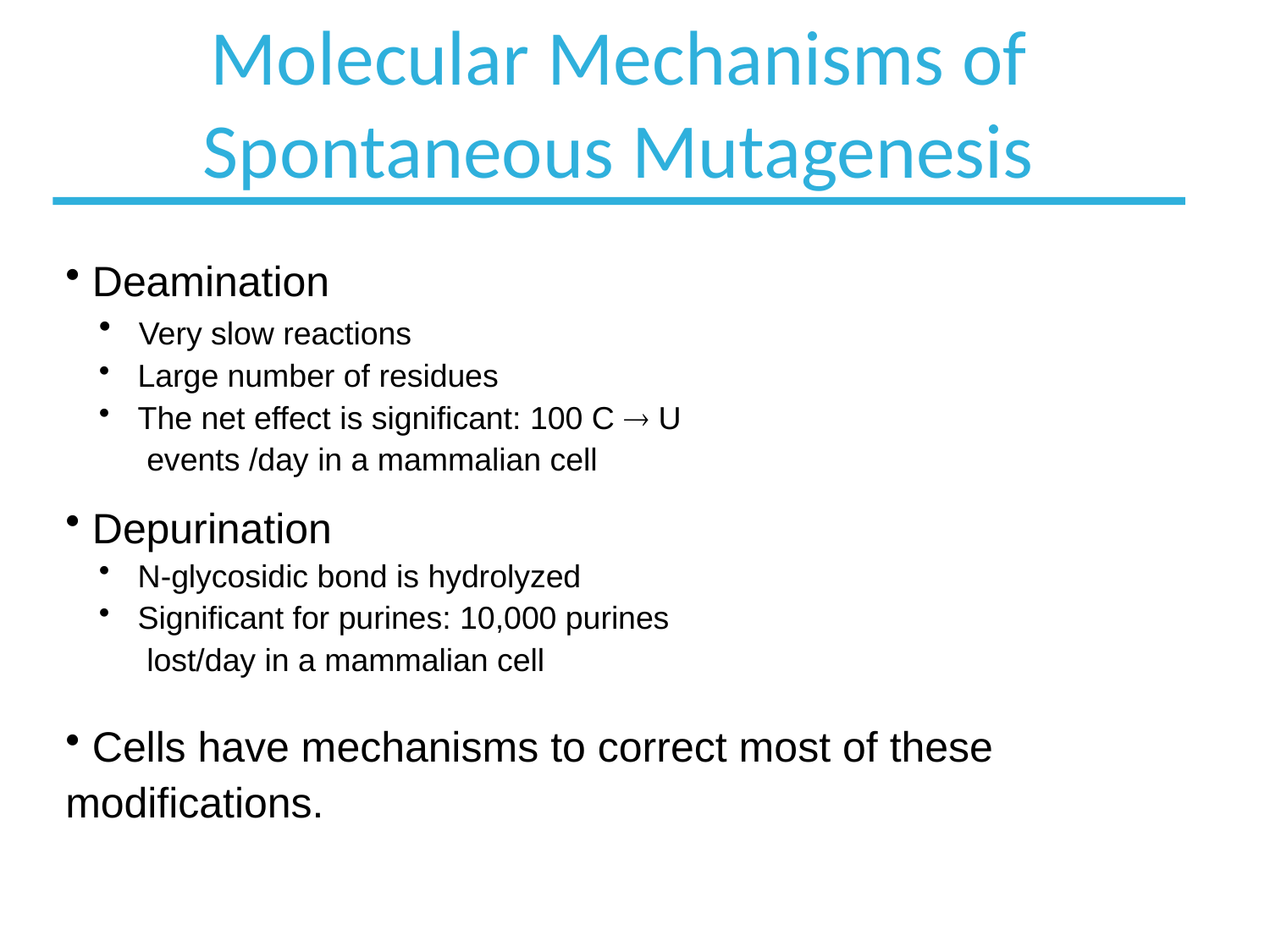

# Molecular Mechanisms of Spontaneous Mutagenesis

 Deamination
 Very slow reactions
 Large number of residues
 The net effect is significant: 100 C → U
  events /day in a mammalian cell

 Depurination
 N-glycosidic bond is hydrolyzed
 Significant for purines: 10,000 purines
  lost/day in a mammalian cell

 Cells have mechanisms to correct most of these modifications.